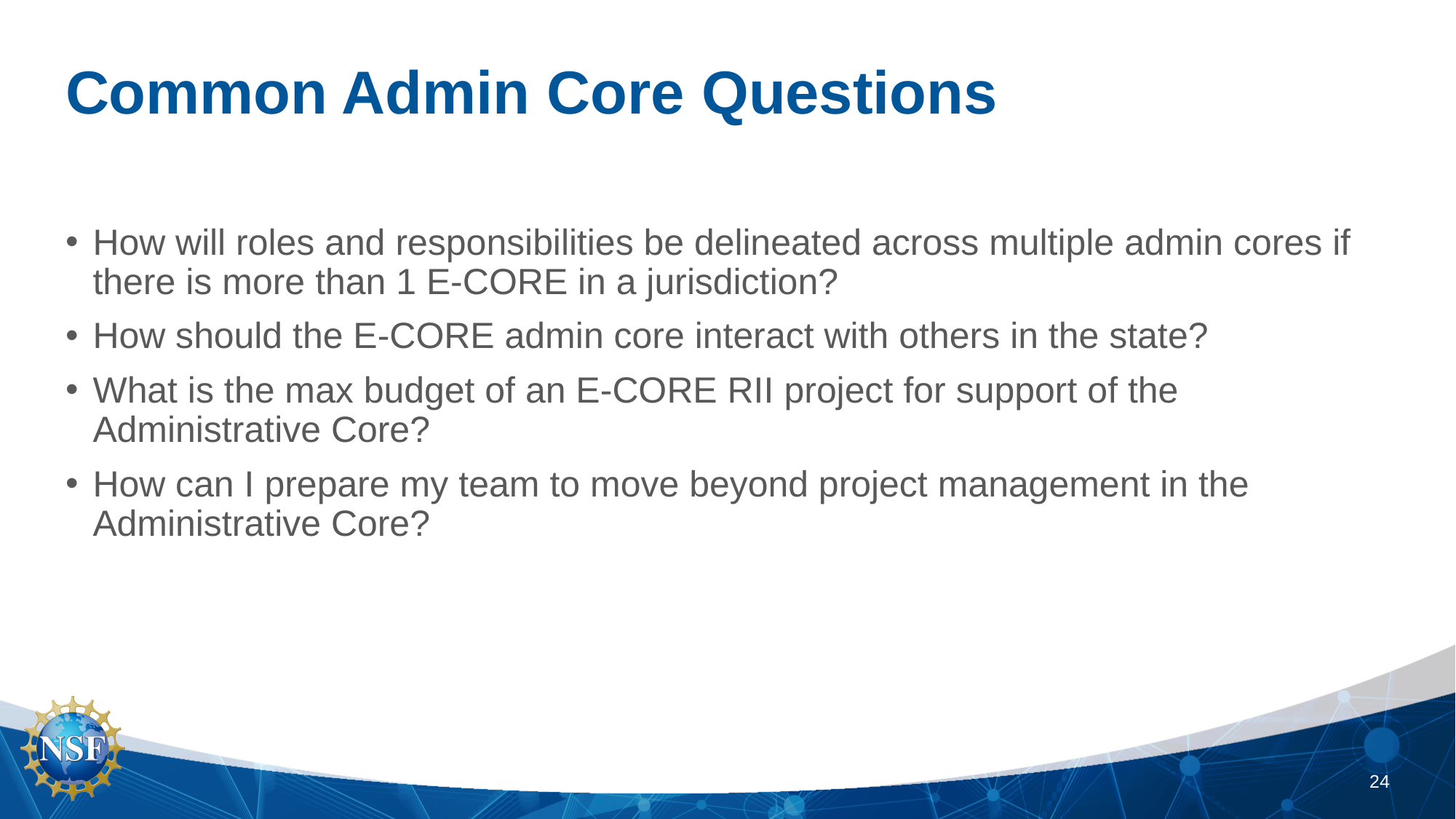

# Common Admin Core Questions
How will roles and responsibilities be delineated across multiple admin cores if there is more than 1 E-CORE in a jurisdiction?
How should the E-CORE admin core interact with others in the state?
What is the max budget of an E-CORE RII project for support of the Administrative Core?
How can I prepare my team to move beyond project management in the Administrative Core?
24